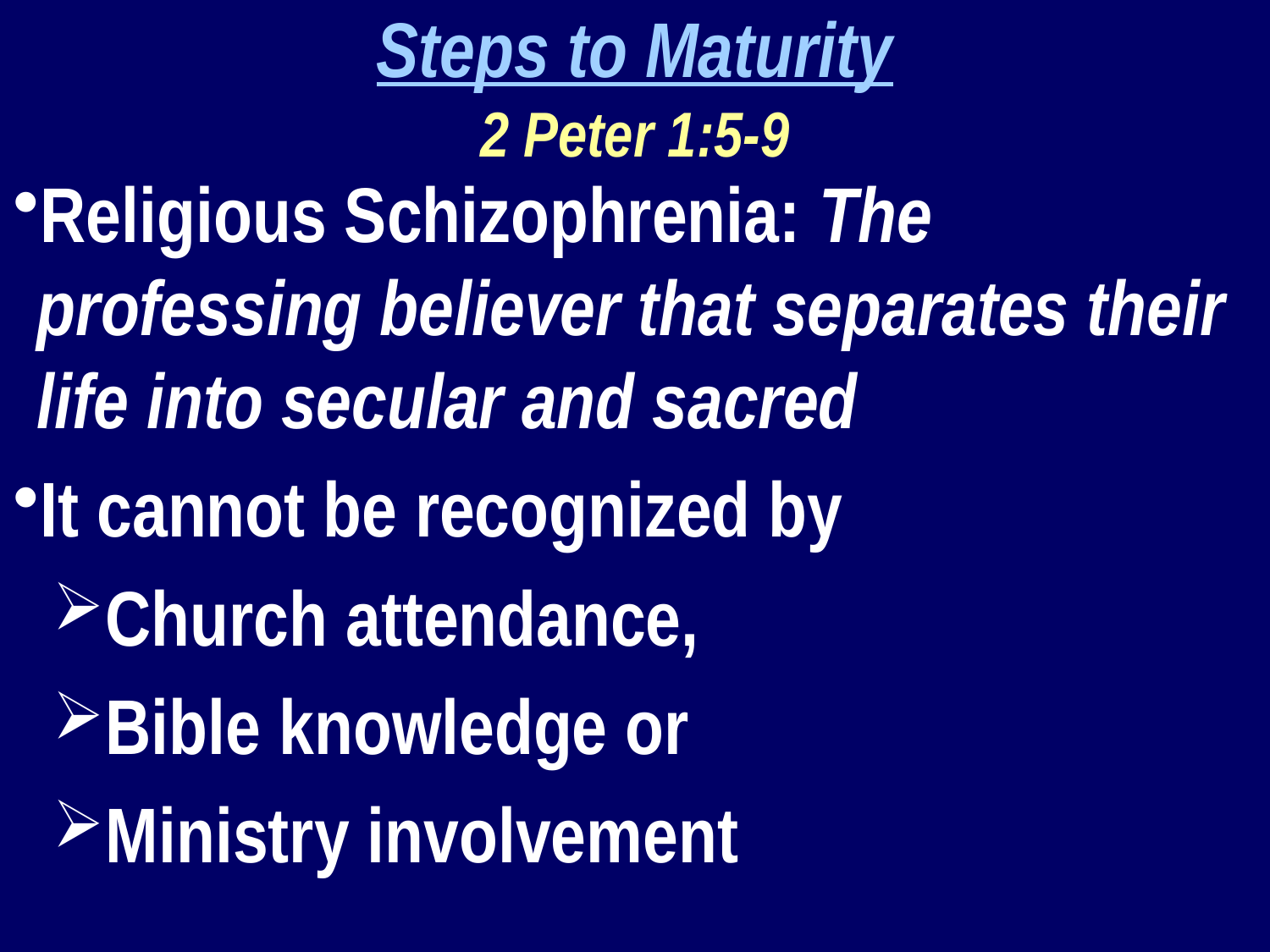

Steps to Maturity
2 Peter 1:5-9
Religious Schizophrenia: The professing believer that separates their life into secular and sacred
It cannot be recognized by
Church attendance,
Bible knowledge or
Ministry involvement